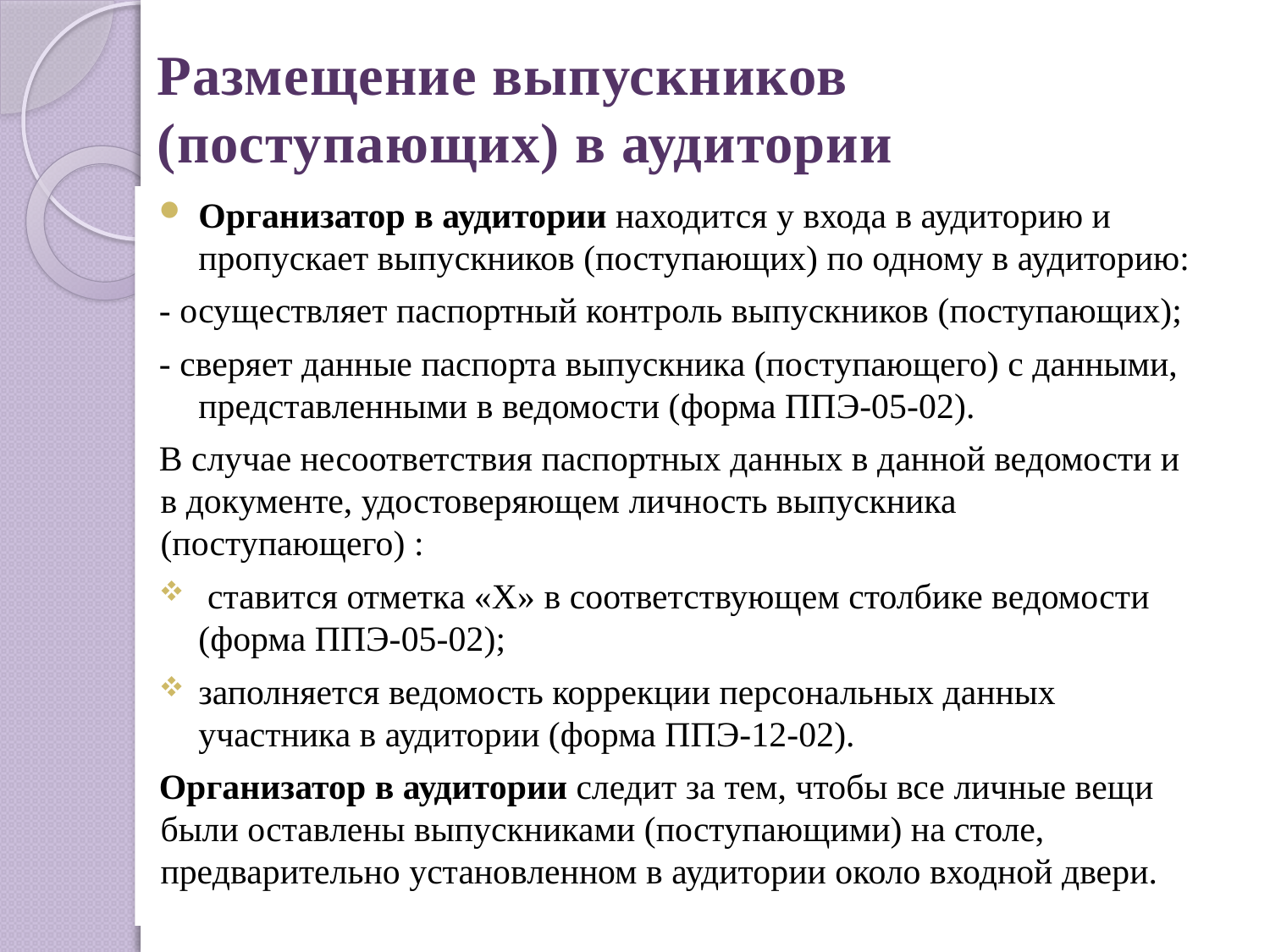

Размещение выпускников (поступающих) в аудитории
Организатор в аудитории находится у входа в аудиторию и  пропускает выпускников (поступающих) по одному в аудиторию:
- осуществляет паспортный контроль выпускников (поступающих);
- сверяет данные паспорта выпускника (поступающего) с данными, представленными в ведомости (форма ППЭ-05-02).
В случае несоответствия паспортных данных в данной ведомости и в документе, удостоверяющем личность выпускника (поступающего) :
 ставится отметка «Х» в соответствующем столбике ведомости (форма ППЭ-05-02);
заполняется ведомость коррекции персональных данных участника в аудитории (форма ППЭ-12-02).
Организатор в аудитории следит за тем, чтобы все личные вещи были оставлены выпускниками (поступающими) на столе, предварительно установленном в аудитории около входной двери.